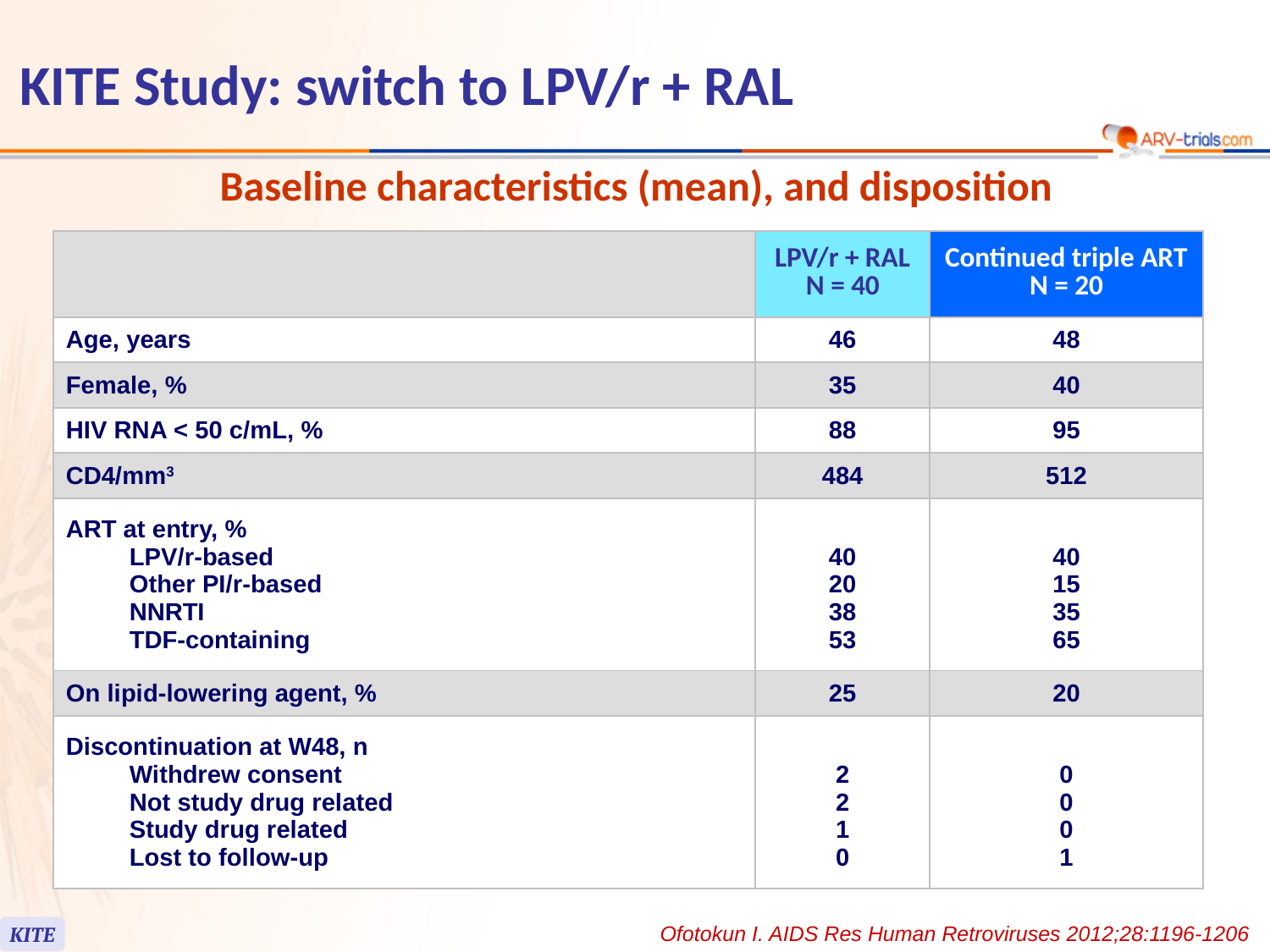

# KITE Study: switch to LPV/r + RAL
Baseline characteristics (mean), and disposition
|  | LPV/r + RAL N = 40 | Continued triple ART N = 20 |
| --- | --- | --- |
| Age, years | 46 | 48 |
| Female, % | 35 | 40 |
| HIV RNA < 50 c/mL, % | 88 | 95 |
| CD4/mm3 | 484 | 512 |
| ART at entry, % LPV/r-based Other PI/r-based NNRTI TDF-containing | 40 20 38 53 | 40 15 35 65 |
| On lipid-lowering agent, % | 25 | 20 |
| Discontinuation at W48, n Withdrew consent Not study drug related Study drug related Lost to follow-up | 2 2 1 0 | 0 0 0 1 |
Ofotokun I. AIDS Res Human Retroviruses 2012;28:1196-1206
KITE